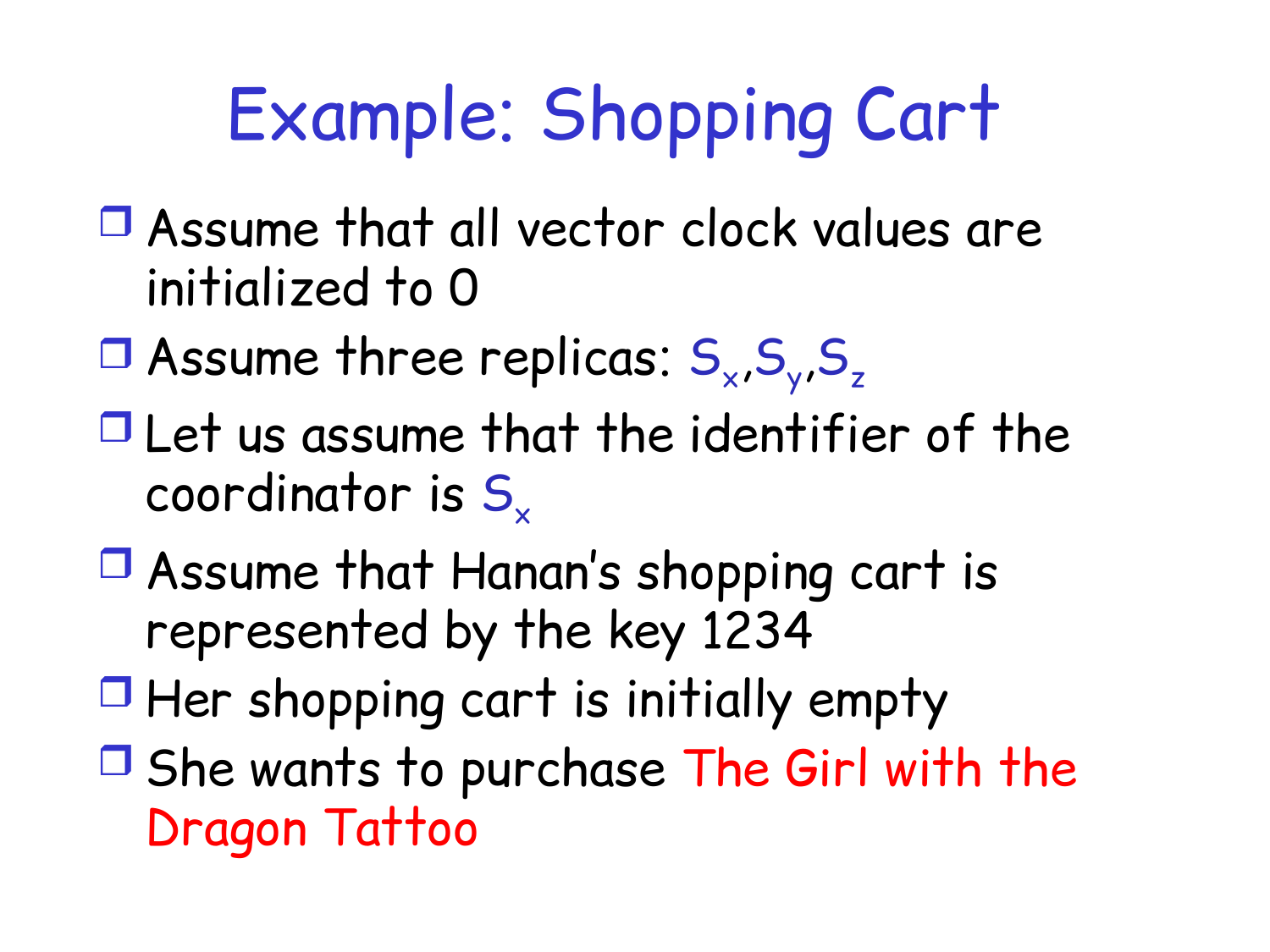

# Example: Shopping Cart
Assume that all vector clock values are initialized to 0
Assume three replicas: Sx,Sy,Sz
Let us assume that the identifier of the coordinator is Sx
Assume that Hanan’s shopping cart is represented by the key 1234
Her shopping cart is initially empty
She wants to purchase The Girl with the Dragon Tattoo